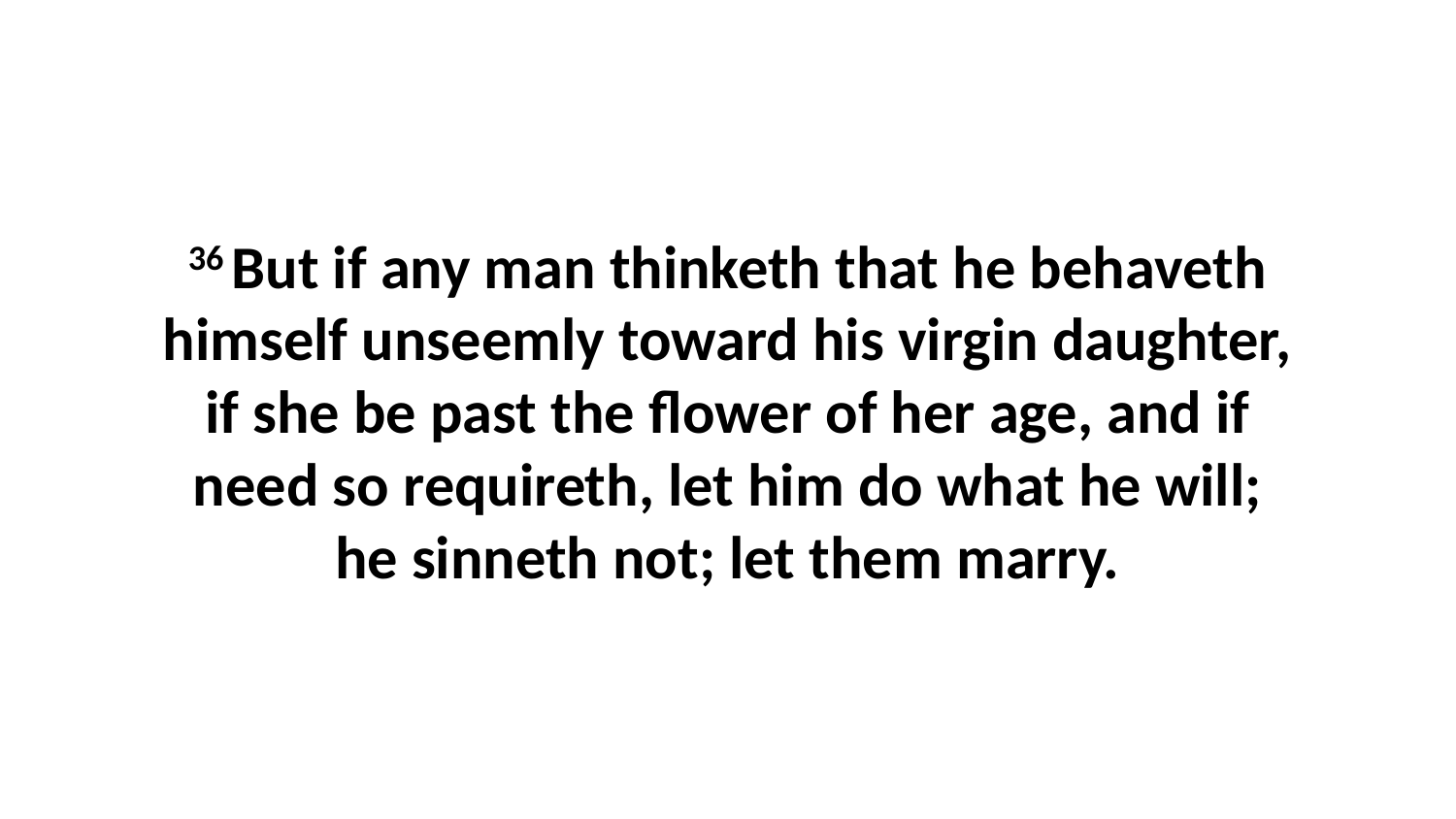

36 But if any man thinketh that he behaveth himself unseemly toward his virgin daughter, if she be past the flower of her age, and if need so requireth, let him do what he will; he sinneth not; let them marry.